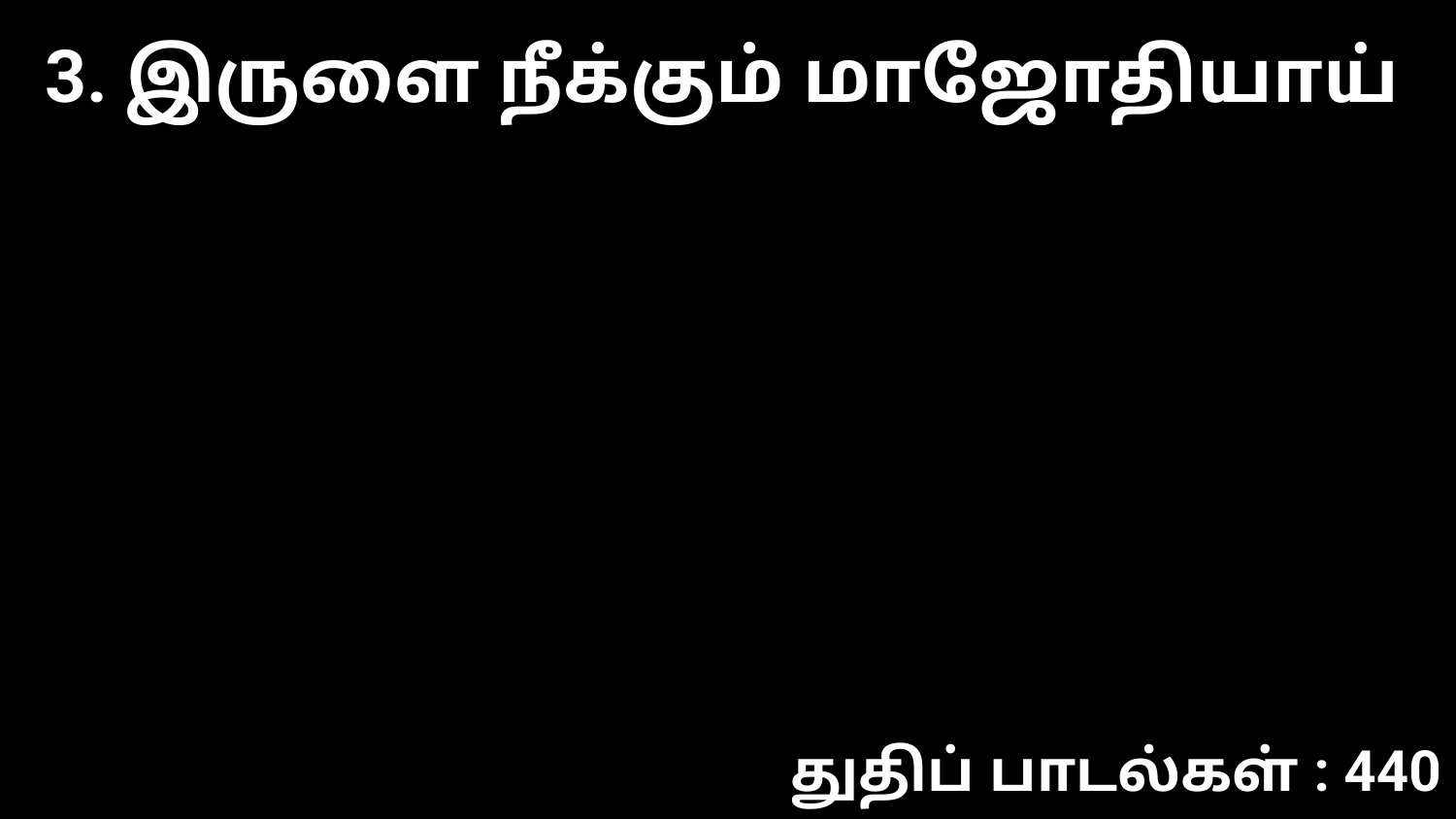

3. இருளை நீக்கும் மாஜோதியாய்
துதிப் பாடல்கள் : 440